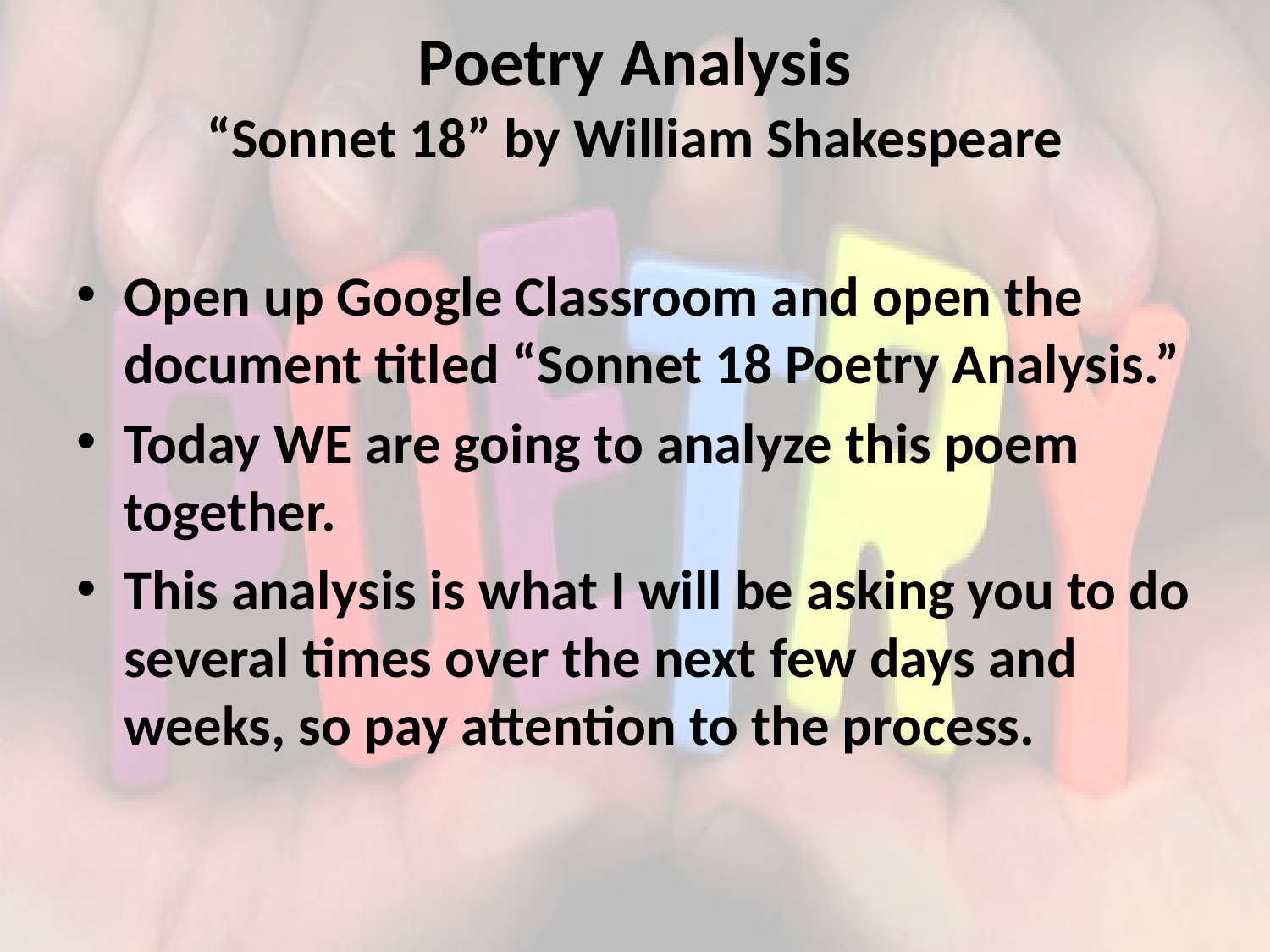

# Poetry Analysis
“Sonnet 18” by William Shakespeare

Open up Google Classroom and open the document titled “Sonnet 18 Poetry Analysis.”
Today WE are going to analyze this poem together.
This analysis is what I will be asking you to do several times over the next few days and weeks, so pay attention to the process.